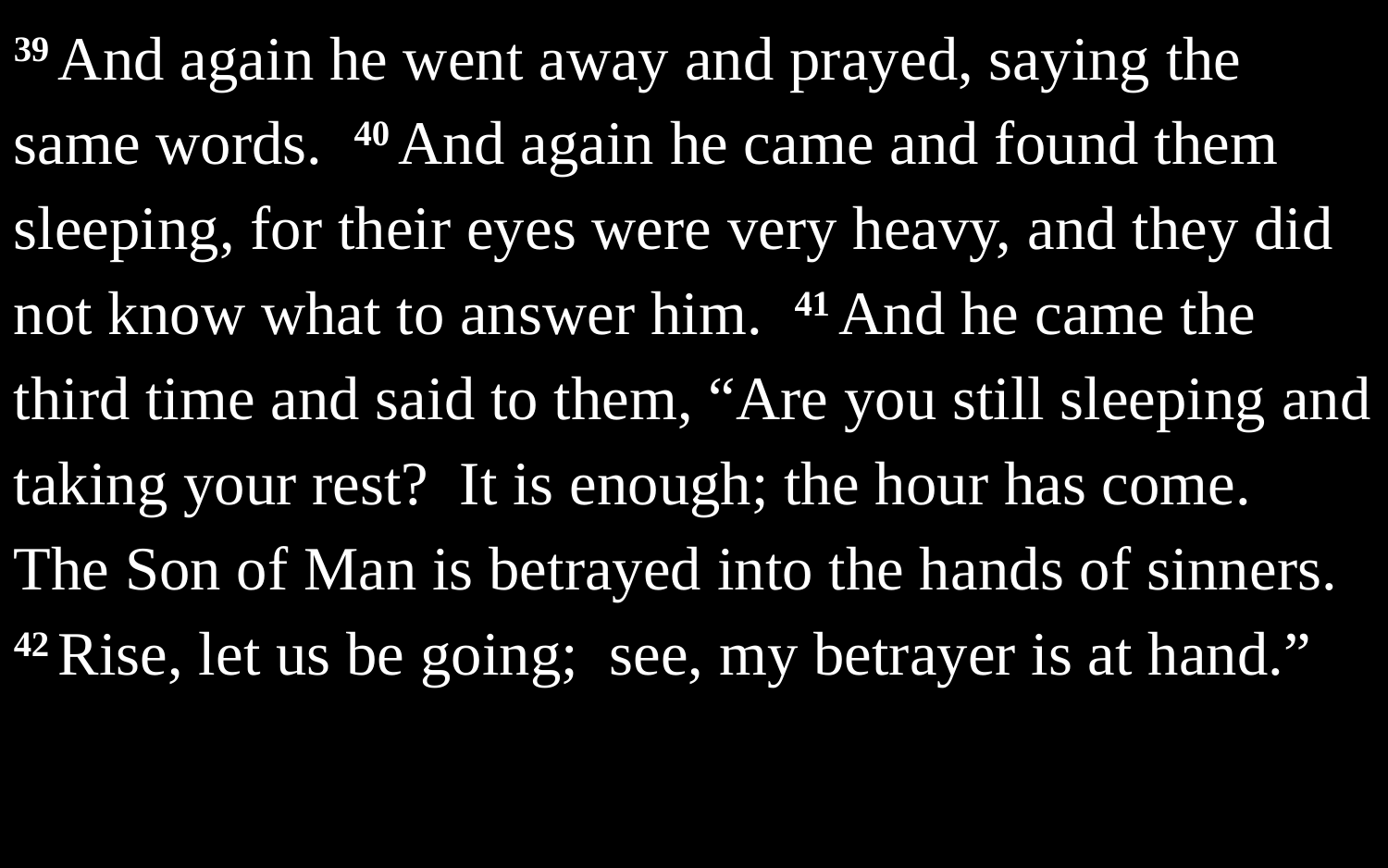

39 And again he went away and prayed, saying the same words.  40 And again he came and found them sleeping, for their eyes were very heavy, and they did not know what to answer him.  41 And he came the third time and said to them, “Are you still sleeping and taking your rest?  It is enough; the hour has come.  The Son of Man is betrayed into the hands of sinners.  42 Rise, let us be going;  see, my betrayer is at hand.”